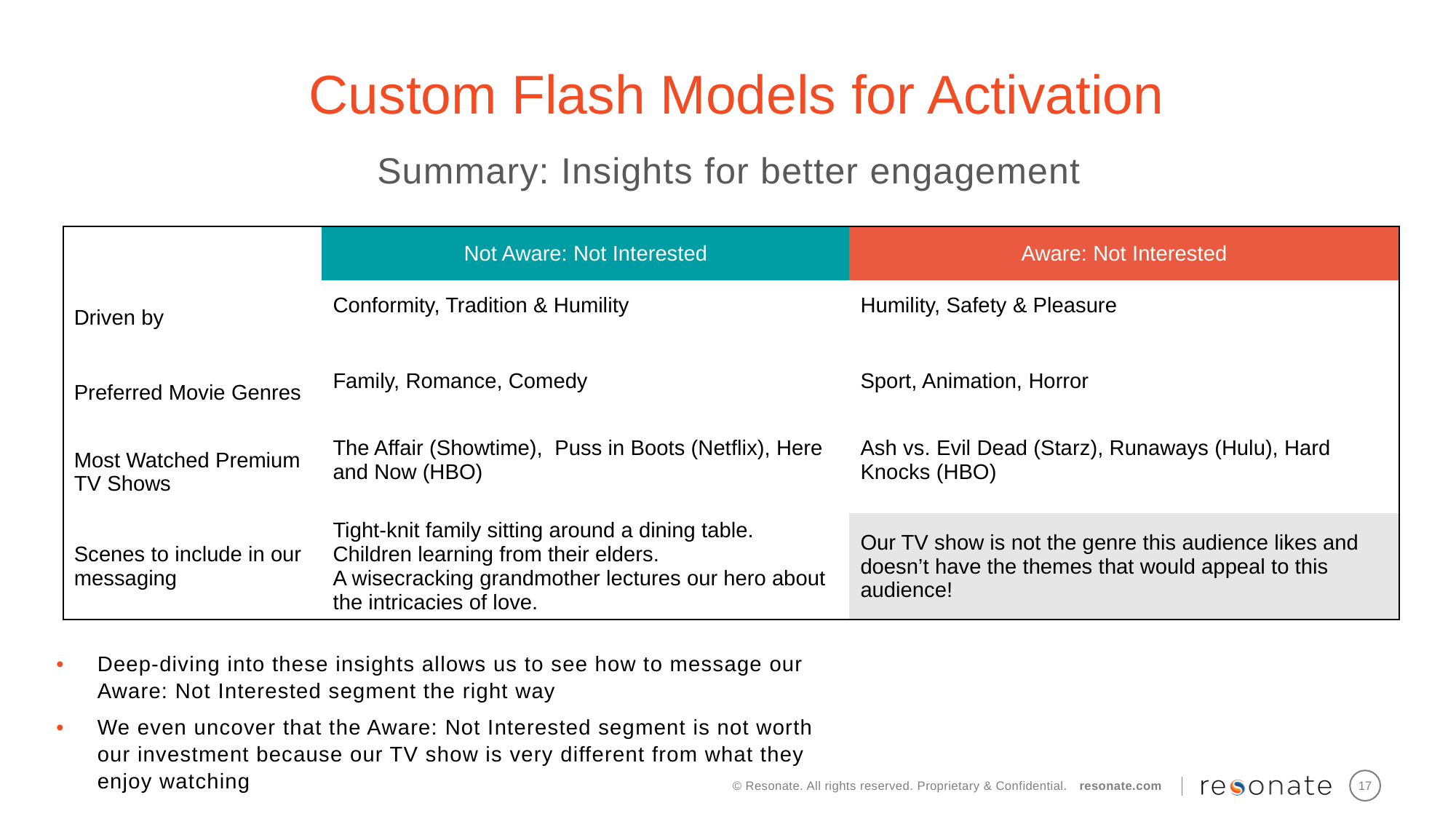

Custom Flash Models for Activation
Summary: Insights for better engagement
|  | Not Aware: Not Interested | Aware: Not Interested |
| --- | --- | --- |
| Driven by | Conformity, Tradition & Humility | Humility, Safety & Pleasure |
| Preferred Movie Genres | Family, Romance, Comedy | Sport, Animation, Horror |
| Most Watched Premium TV Shows | The Affair (Showtime), Puss in Boots (Netflix), Here and Now (HBO) | Ash vs. Evil Dead (Starz), Runaways (Hulu), Hard Knocks (HBO) |
| Scenes to include in our messaging | Tight-knit family sitting around a dining table. Children learning from their elders. A wisecracking grandmother lectures our hero about the intricacies of love. | Our TV show is not the genre this audience likes and doesn’t have the themes that would appeal to this audience! |
Deep-diving into these insights allows us to see how to message our Aware: Not Interested segment the right way
We even uncover that the Aware: Not Interested segment is not worth our investment because our TV show is very different from what they enjoy watching